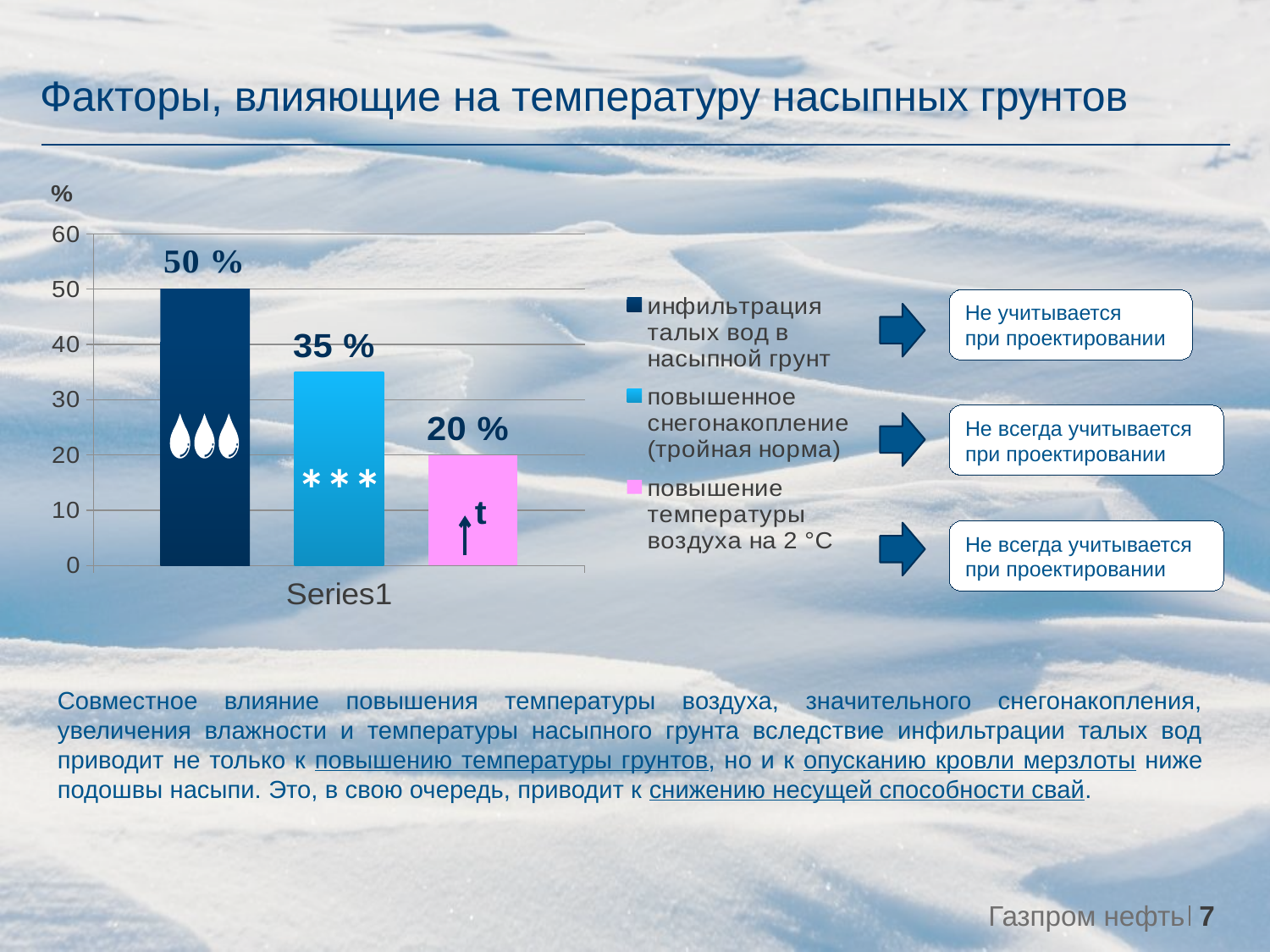

# Факторы, влияющие на температуру насыпных грунтов

### Chart

| Category | инфильтрация талых вод в насыпной грунт | повышенное снегонакопление (тройная норма) | повышение температуры воздуха на 2 °С  |
|---|---|---|---|
|  | 50.0 | 35.0 | 20.0 |
Не учитывается
при проектировании

Не всегда учитывается при проектировании

***

Не всегда учитывается при проектировании

Совместное влияние повышения температуры воздуха, значительного снегонакопления, увеличения влажности и температуры насыпного грунта вследствие инфильтрации талых вод приводит не только к повышению температуры грунтов, но и к опусканию кровли мерзлоты ниже подошвы насыпи. Это, в свою очередь, приводит к снижению несущей способности свай.